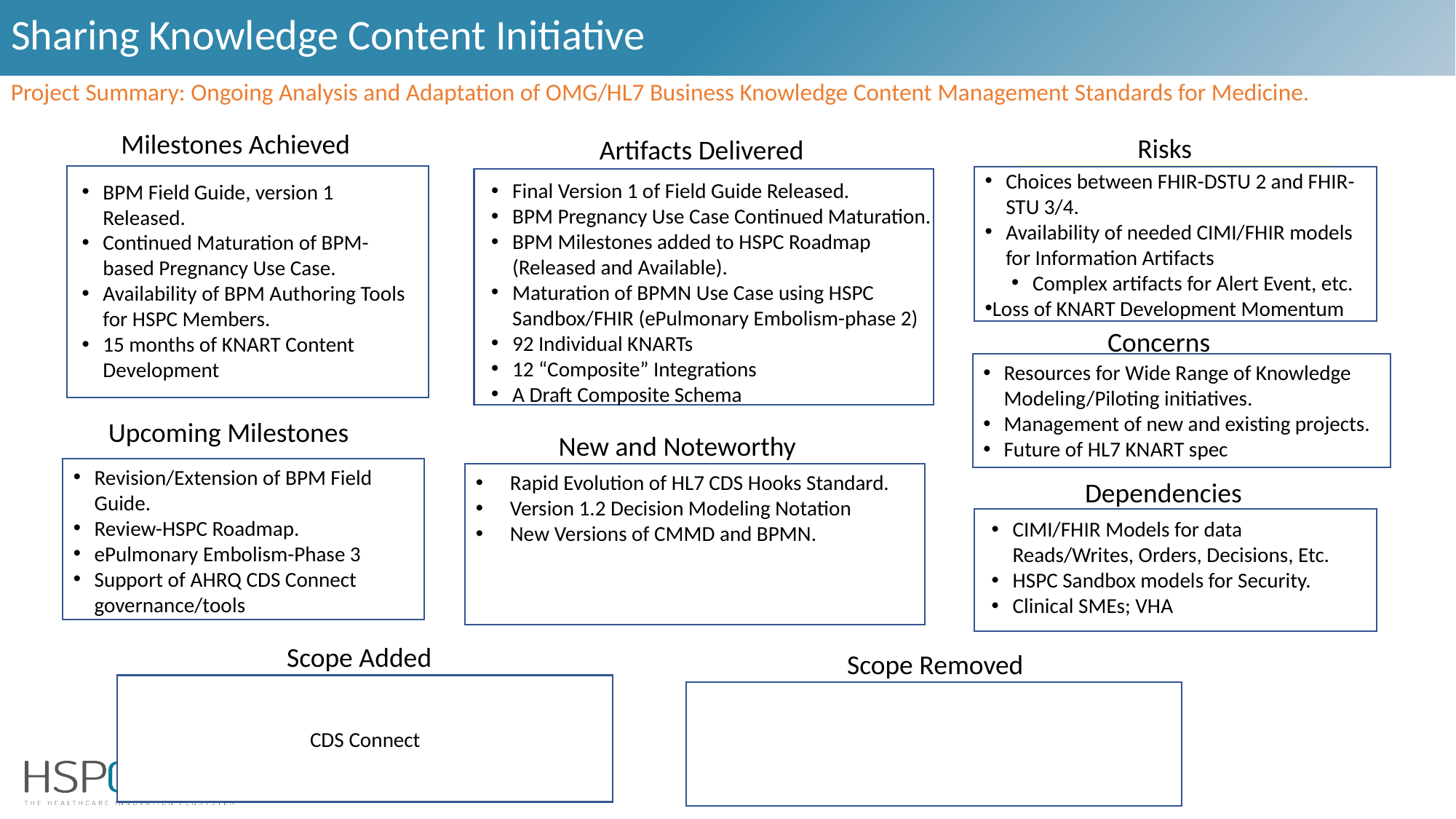

# Sharing Knowledge Content Initiative

Project Summary: Ongoing Analysis and Adaptation of OMG/HL7 Business Knowledge Content Management Standards for Medicine.
Milestones Achieved

Risks
Artifacts Delivered

None at this time
Choices between FHIR-DSTU 2 and FHIR-STU 3/4.
Availability of needed CIMI/FHIR models for Information Artifacts
Complex artifacts for Alert Event, etc.
Loss of KNART Development Momentum

Final Version 1 of Field Guide Released.
BPM Pregnancy Use Case Continued Maturation.
BPM Milestones added to HSPC Roadmap (Released and Available).
Maturation of BPMN Use Case using HSPC Sandbox/FHIR (ePulmonary Embolism-phase 2)
92 Individual KNARTs
12 “Composite” Integrations
A Draft Composite Schema
BPM Field Guide, version 1 Released.
Continued Maturation of BPM-based Pregnancy Use Case.
Availability of BPM Authoring Tools for HSPC Members.
15 months of KNART Content Development
Concerns
Resources for Wide Range of Knowledge Modeling/Piloting initiatives.
Management of new and existing projects.
Future of HL7 KNART spec

Upcoming Milestones
New and Noteworthy
Revision/Extension of BPM Field Guide.
Review-HSPC Roadmap.
ePulmonary Embolism-Phase 3
Support of AHRQ CDS Connect governance/tools

Rapid Evolution of HL7 CDS Hooks Standard.
Version 1.2 Decision Modeling Notation
New Versions of CMMD and BPMN.

Dependencies

CIMI/FHIR Models for data Reads/Writes, Orders, Decisions, Etc.
HSPC Sandbox models for Security.
Clinical SMEs; VHA
Scope Added
Scope Removed
CDS Connect